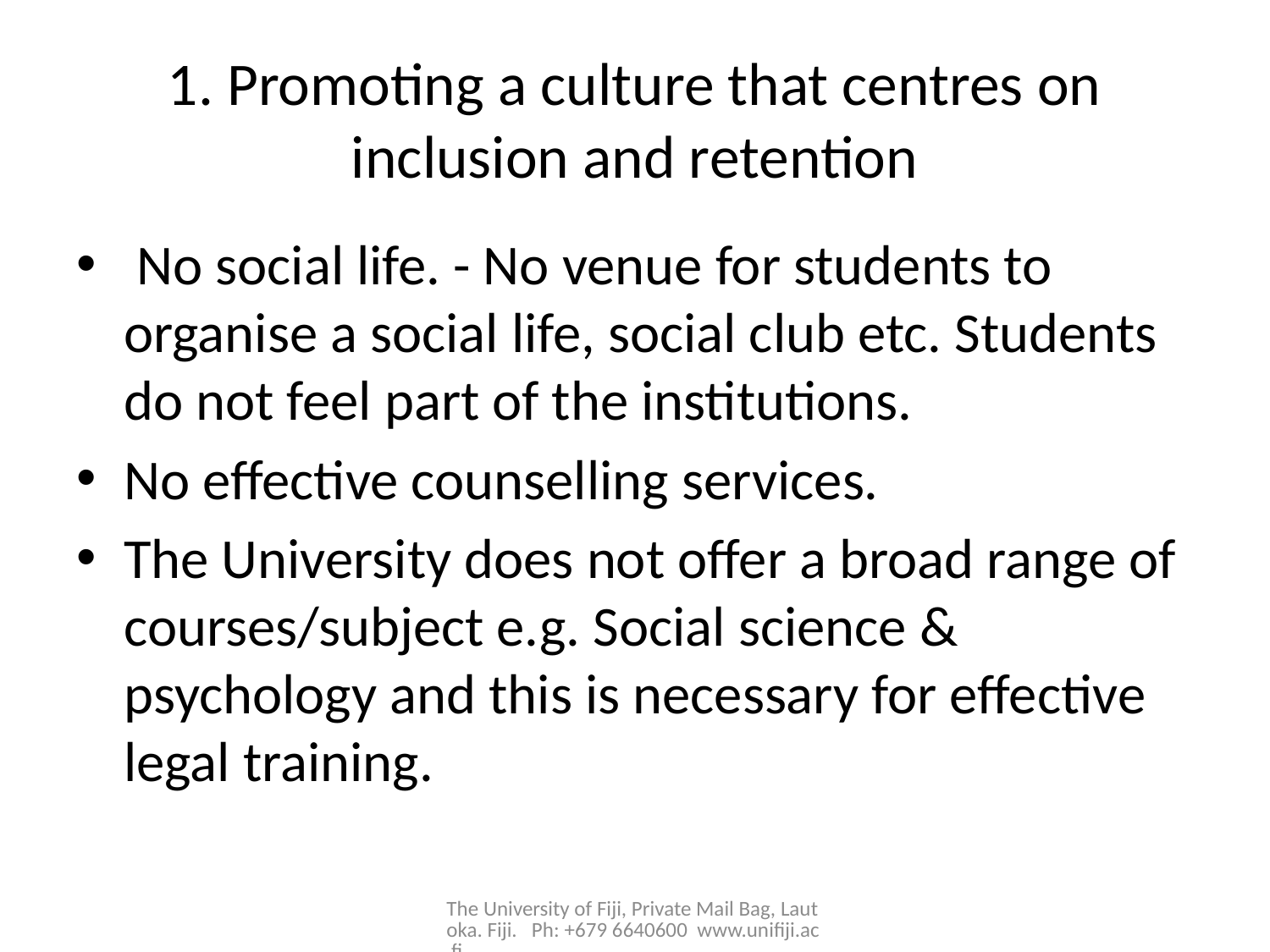

# 1. Promoting a culture that centres on inclusion and retention
 No social life. - No venue for students to organise a social life, social club etc. Students do not feel part of the institutions.
No effective counselling services.
The University does not offer a broad range of courses/subject e.g. Social science & psychology and this is necessary for effective legal training.

The University of Fiji, Private Mail Bag, Lautoka. Fiji.   Ph: +679 6640600  www.unifiji.ac.fj